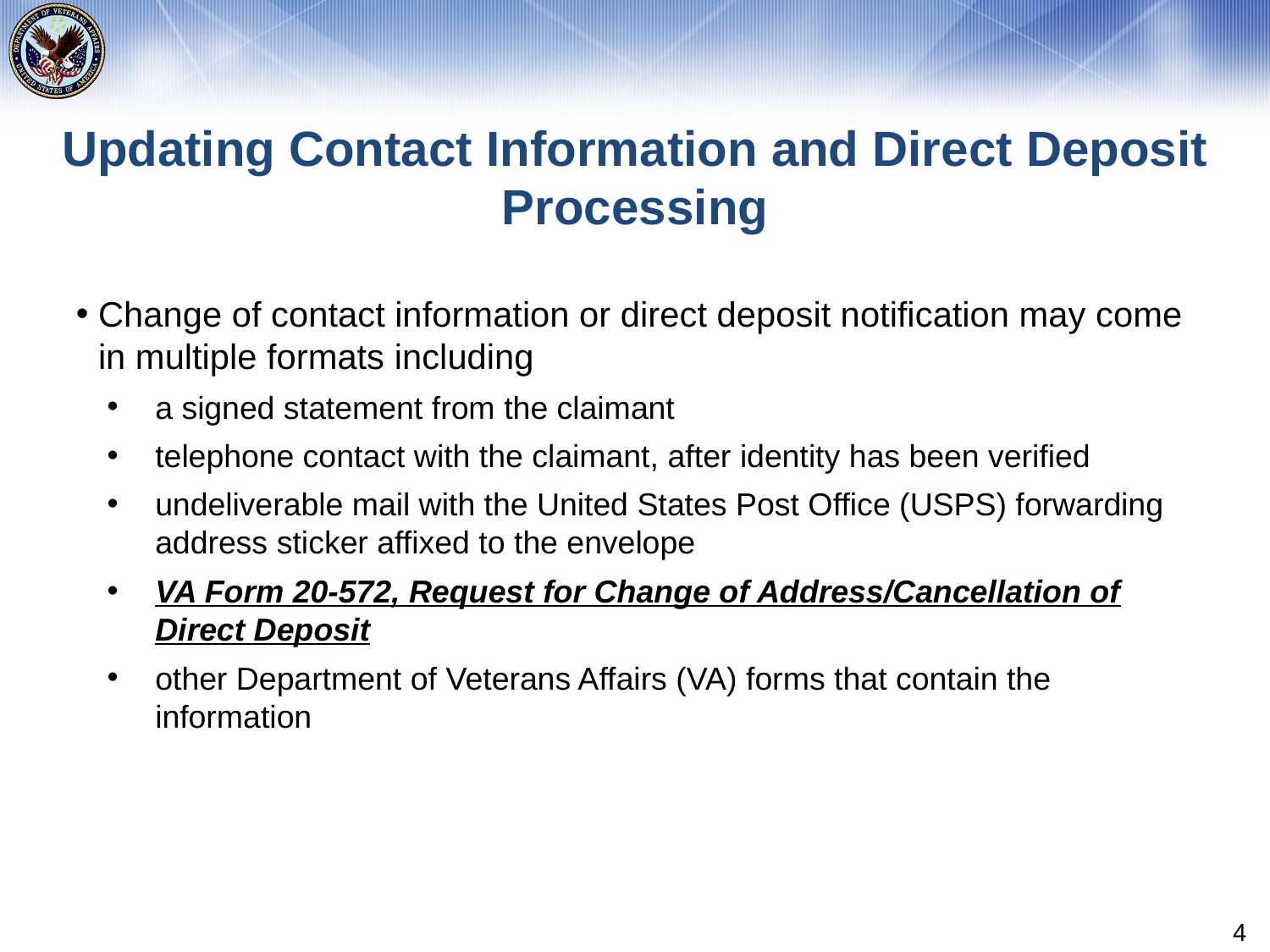

# Updating Contact Information and Direct Deposit Processing
Change of contact information or direct deposit notification may come in multiple formats including
a signed statement from the claimant
telephone contact with the claimant, after identity has been verified
undeliverable mail with the United States Post Office (USPS) forwarding address sticker affixed to the envelope
VA Form 20-572, Request for Change of Address/Cancellation of Direct Deposit
other Department of Veterans Affairs (VA) forms that contain the information

4